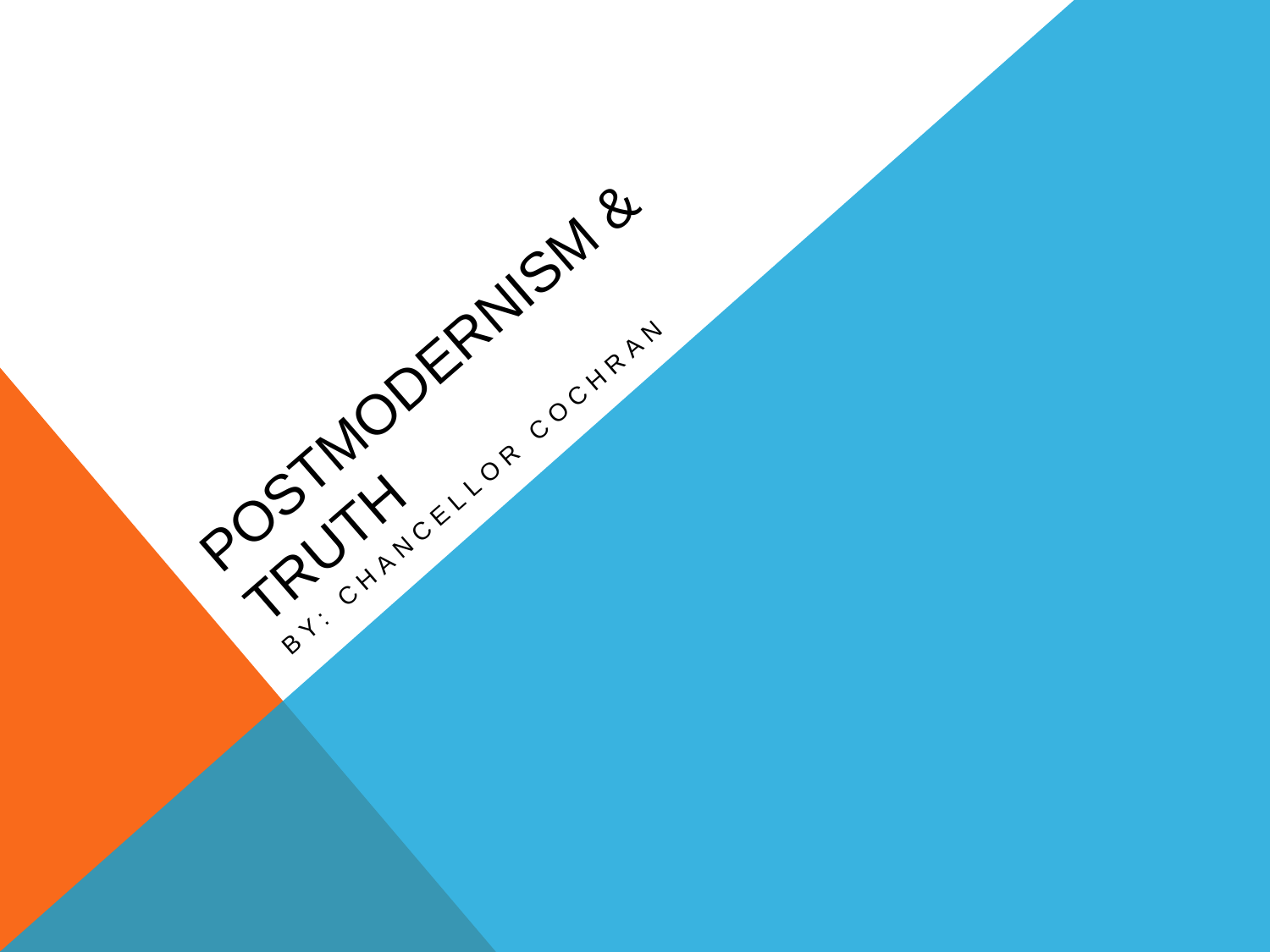

# Postmodernism & truth
By: Chancellor Cochran